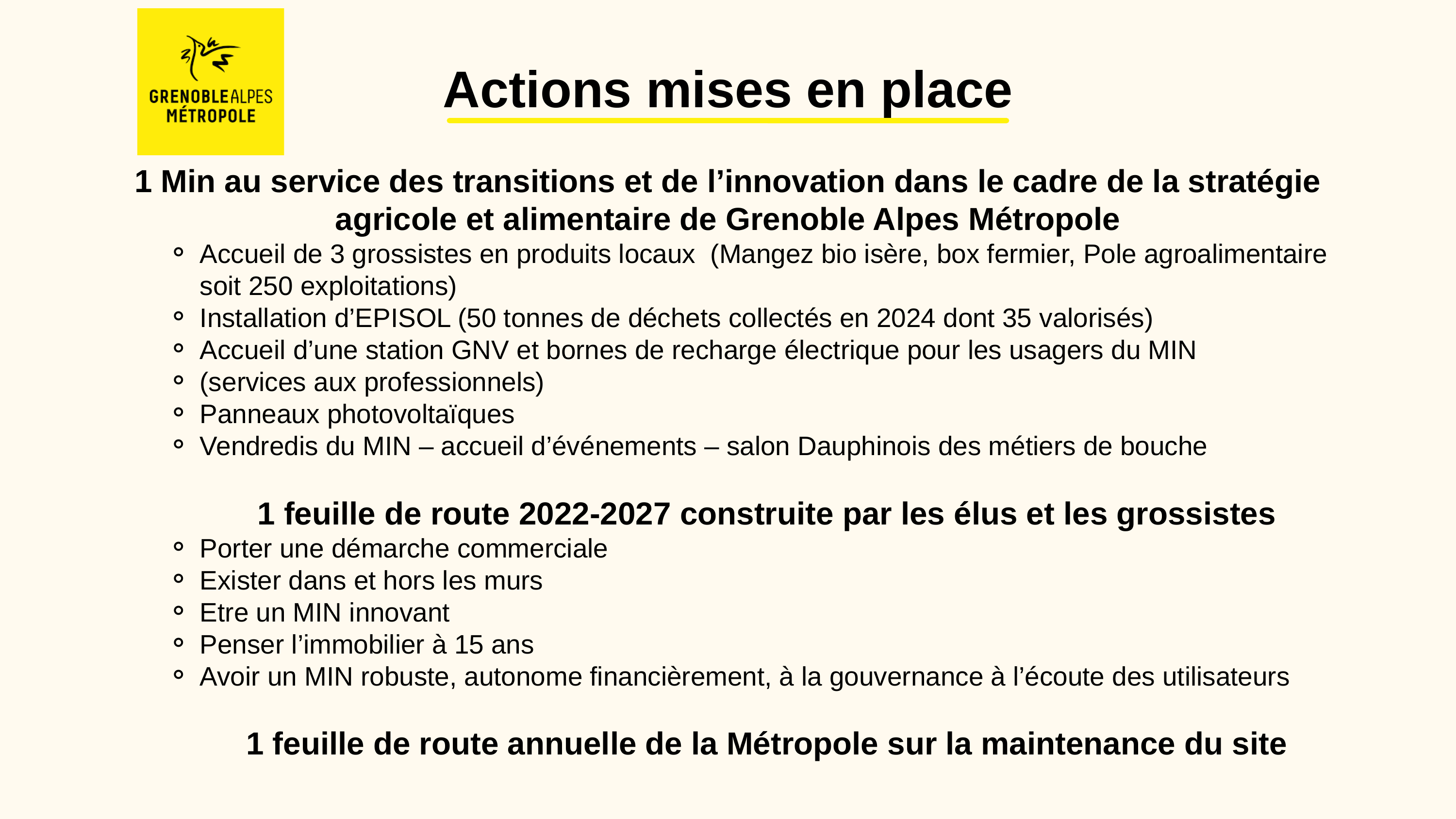

Actions mises en place

1 Min au service des transitions et de l’innovation dans le cadre de la stratégie agricole et alimentaire de Grenoble Alpes Métropole
Accueil de 3 grossistes en produits locaux  (Mangez bio isère, box fermier, Pole agroalimentaire  soit 250 exploitations)
Installation d’EPISOL (50 tonnes de déchets collectés en 2024 dont 35 valorisés)
Accueil d’une station GNV et bornes de recharge électrique pour les usagers du MIN
(services aux professionnels)
Panneaux photovoltaïques
Vendredis du MIN – accueil d’événements – salon Dauphinois des métiers de bouche

1 feuille de route 2022-2027 construite par les élus et les grossistes
Porter une démarche commerciale
Exister dans et hors les murs
Etre un MIN innovant
Penser l’immobilier à 15 ans
Avoir un MIN robuste, autonome financièrement, à la gouvernance à l’écoute des utilisateurs

1 feuille de route annuelle de la Métropole sur la maintenance du site